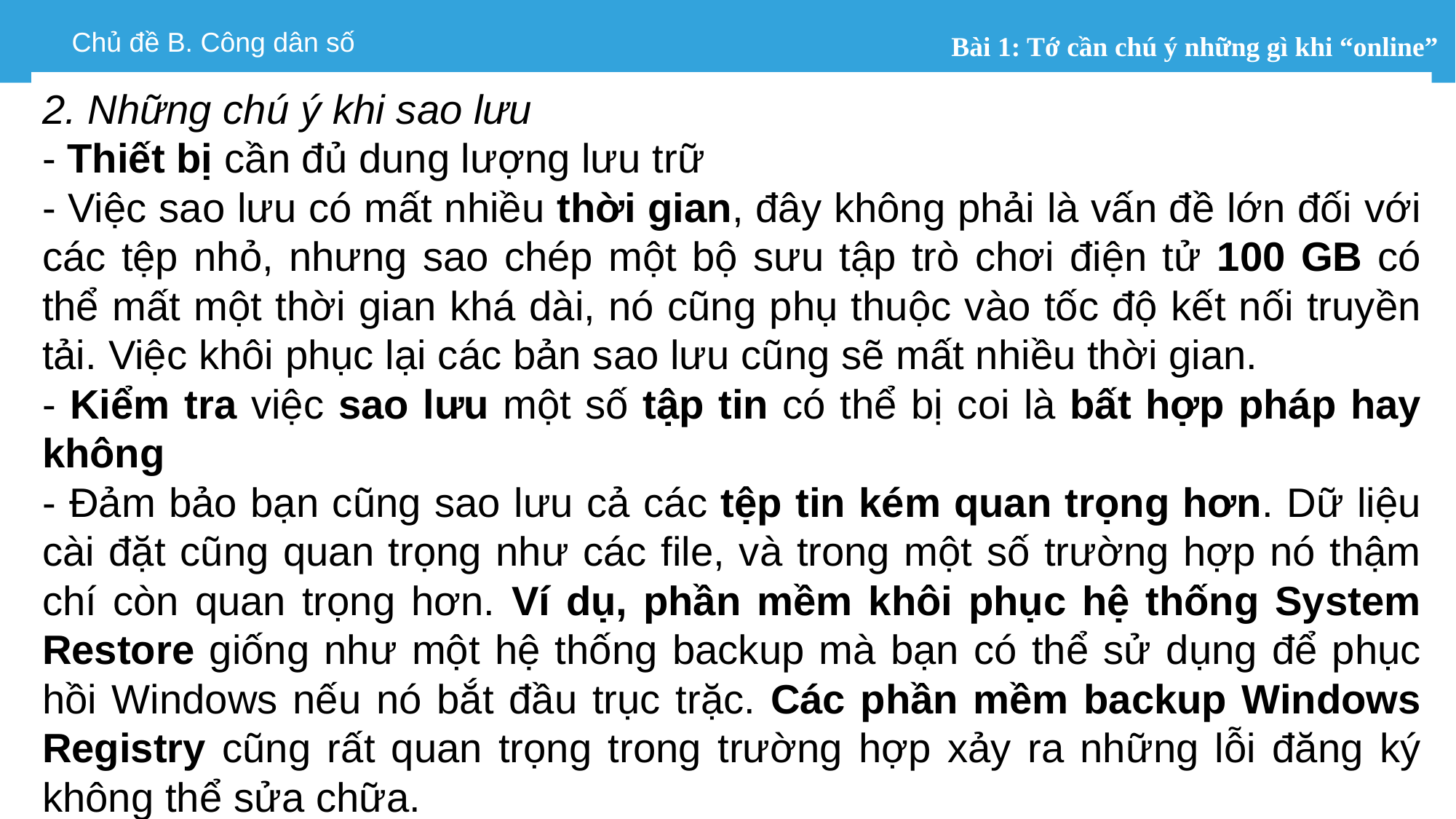

2. Những chú ý khi sao lưu
- Thiết bị cần đủ dung lượng lưu trữ
- Việc sao lưu có mất nhiều thời gian, đây không phải là vấn đề lớn đối với các tệp nhỏ, nhưng sao chép một bộ sưu tập trò chơi điện tử 100 GB có thể mất một thời gian khá dài, nó cũng phụ thuộc vào tốc độ kết nối truyền tải. Việc khôi phục lại các bản sao lưu cũng sẽ mất nhiều thời gian.
- Kiểm tra việc sao lưu một số tập tin có thể bị coi là bất hợp pháp hay không
- Đảm bảo bạn cũng sao lưu cả các tệp tin kém quan trọng hơn. Dữ liệu cài đặt cũng quan trọng như các file, và trong một số trường hợp nó thậm chí còn quan trọng hơn. Ví dụ, phần mềm khôi phục hệ thống System Restore giống như một hệ thống backup mà bạn có thể sử dụng để phục hồi Windows nếu nó bắt đầu trục trặc. Các phần mềm backup Windows Registry cũng rất quan trọng trong trường hợp xảy ra những lỗi đăng ký không thể sửa chữa.